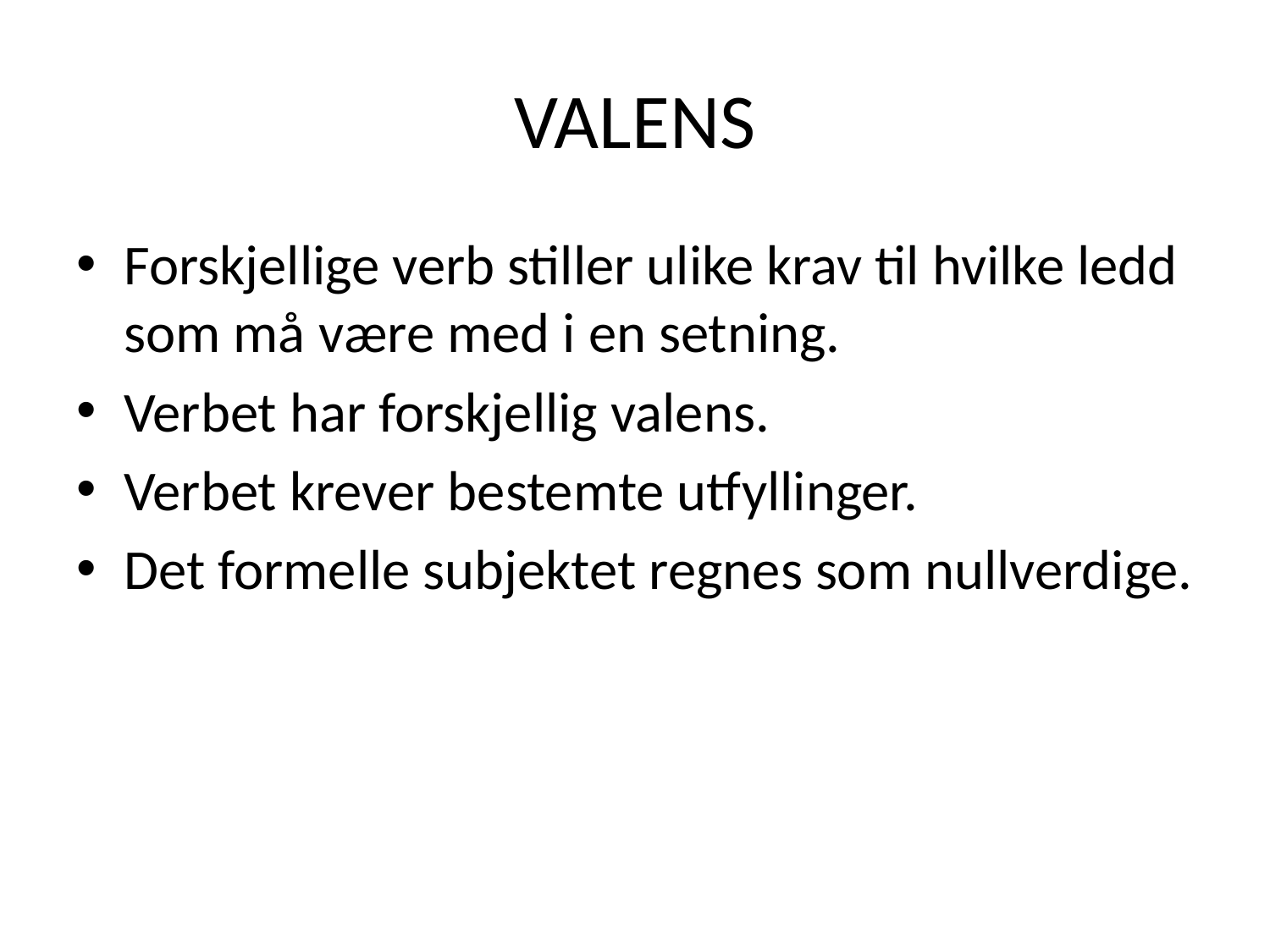

# VALENS
Forskjellige verb stiller ulike krav til hvilke ledd som må være med i en setning.
Verbet har forskjellig valens.
Verbet krever bestemte utfyllinger.
Det formelle subjektet regnes som nullverdige.